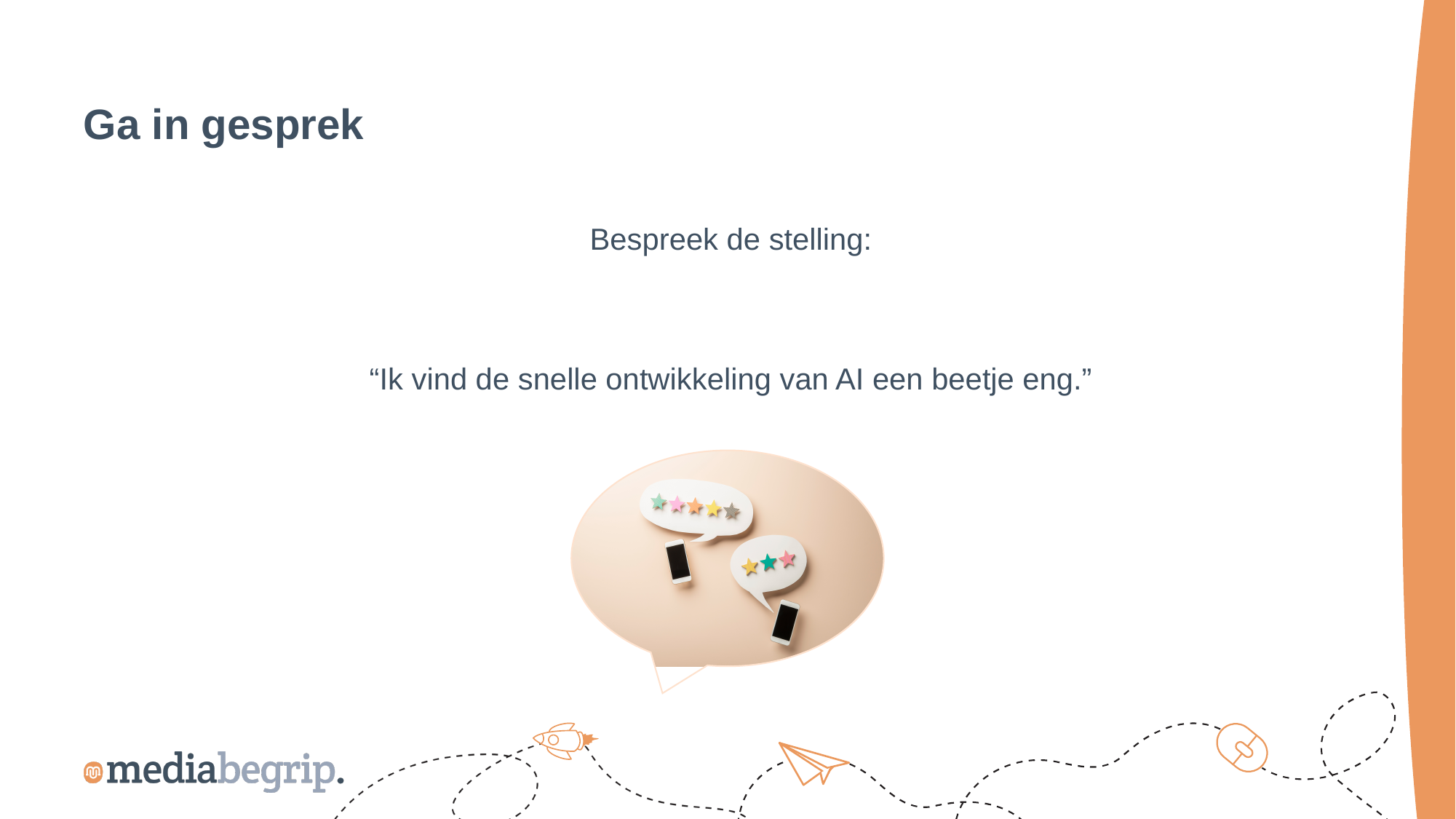

Ga in gesprek
Bespreek de stelling:

“Ik vind de snelle ontwikkeling van AI een beetje eng.”